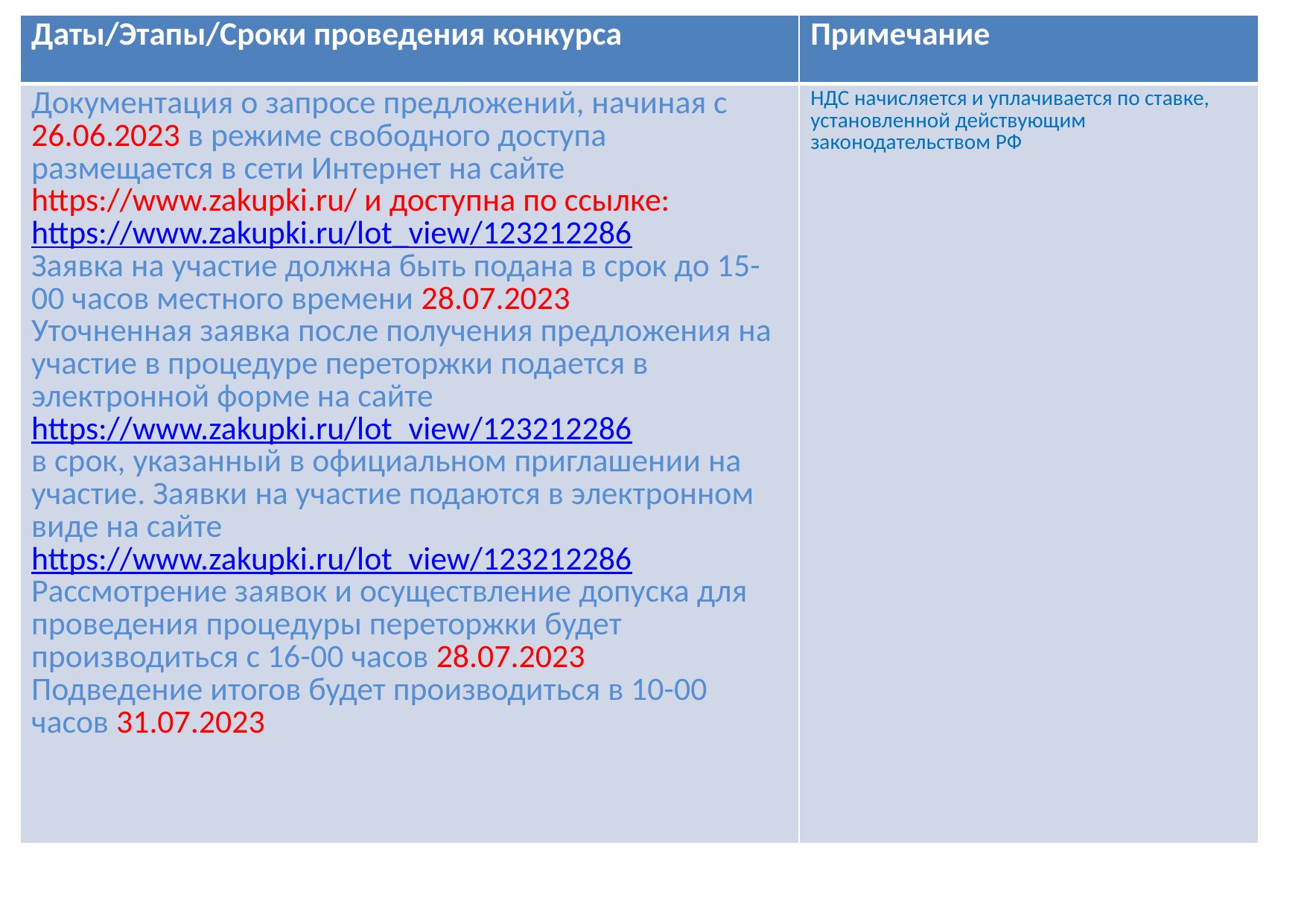

| Даты/Этапы/Сроки проведения конкурса | Примечание |
| --- | --- |
| Документация о запросе предложений, начиная с 26.06.2023 в режиме свободного доступа размещается в сети Интернет на сайте https://www.zakupki.ru/ и доступна по ссылке: https://www.zakupki.ru/lot\_view/123212286 Заявка на участие должна быть подана в срок до 15-00 часов местного времени 28.07.2023 Уточненная заявка после получения предложения на участие в процедуре переторжки подается в электронной форме на сайте https://www.zakupki.ru/lot\_view/123212286 в срок, указанный в официальном приглашении на участие. Заявки на участие подаются в электронном виде на сайте https://www.zakupki.ru/lot\_view/123212286 Рассмотрение заявок и осуществление допуска для проведения процедуры переторжки будет производиться с 16-00 часов 28.07.2023 Подведение итогов будет производиться в 10-00 часов 31.07.2023 | НДС начисляется и уплачивается по ставке, установленной действующим законодательством РФ |